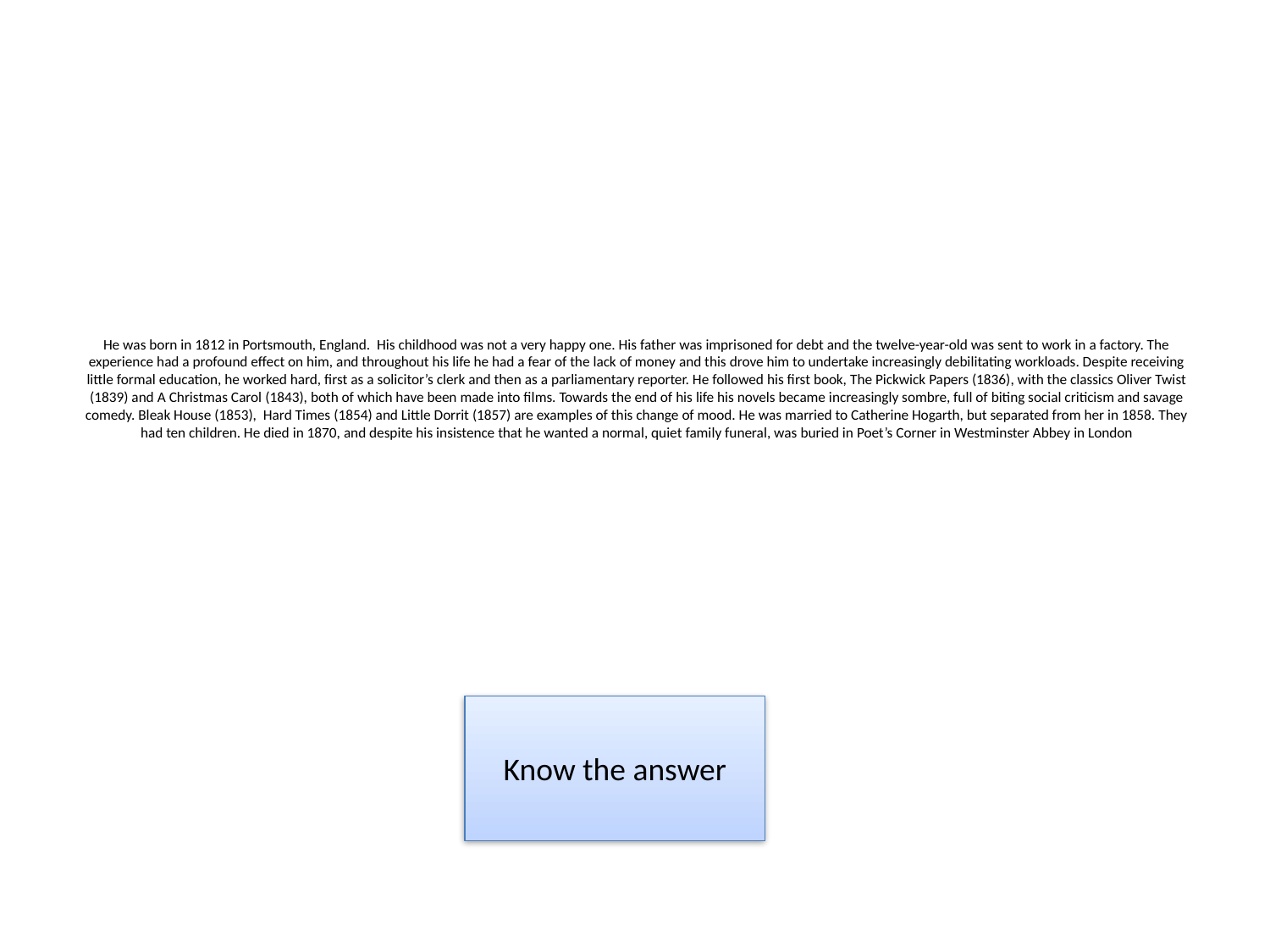

# He was born in 1812 in Portsmouth, England.  His childhood was not a very happy one. His father was imprisoned for debt and the twelve-year-old was sent to work in a factory. The experience had a profound effect on him, and throughout his life he had a fear of the lack of money and this drove him to undertake increasingly debilitating workloads. Despite receiving little formal education, he worked hard, first as a solicitor’s clerk and then as a parliamentary reporter. He followed his first book, The Pickwick Papers (1836), with the classics Oliver Twist (1839) and A Christmas Carol (1843), both of which have been made into films. Towards the end of his life his novels became increasingly sombre, full of biting social criticism and savage comedy. Bleak House (1853),  Hard Times (1854) and Little Dorrit (1857) are examples of this change of mood. He was married to Catherine Hogarth, but separated from her in 1858. They had ten children. He died in 1870, and despite his insistence that he wanted a normal, quiet family funeral, was buried in Poet’s Corner in Westminster Abbey in London